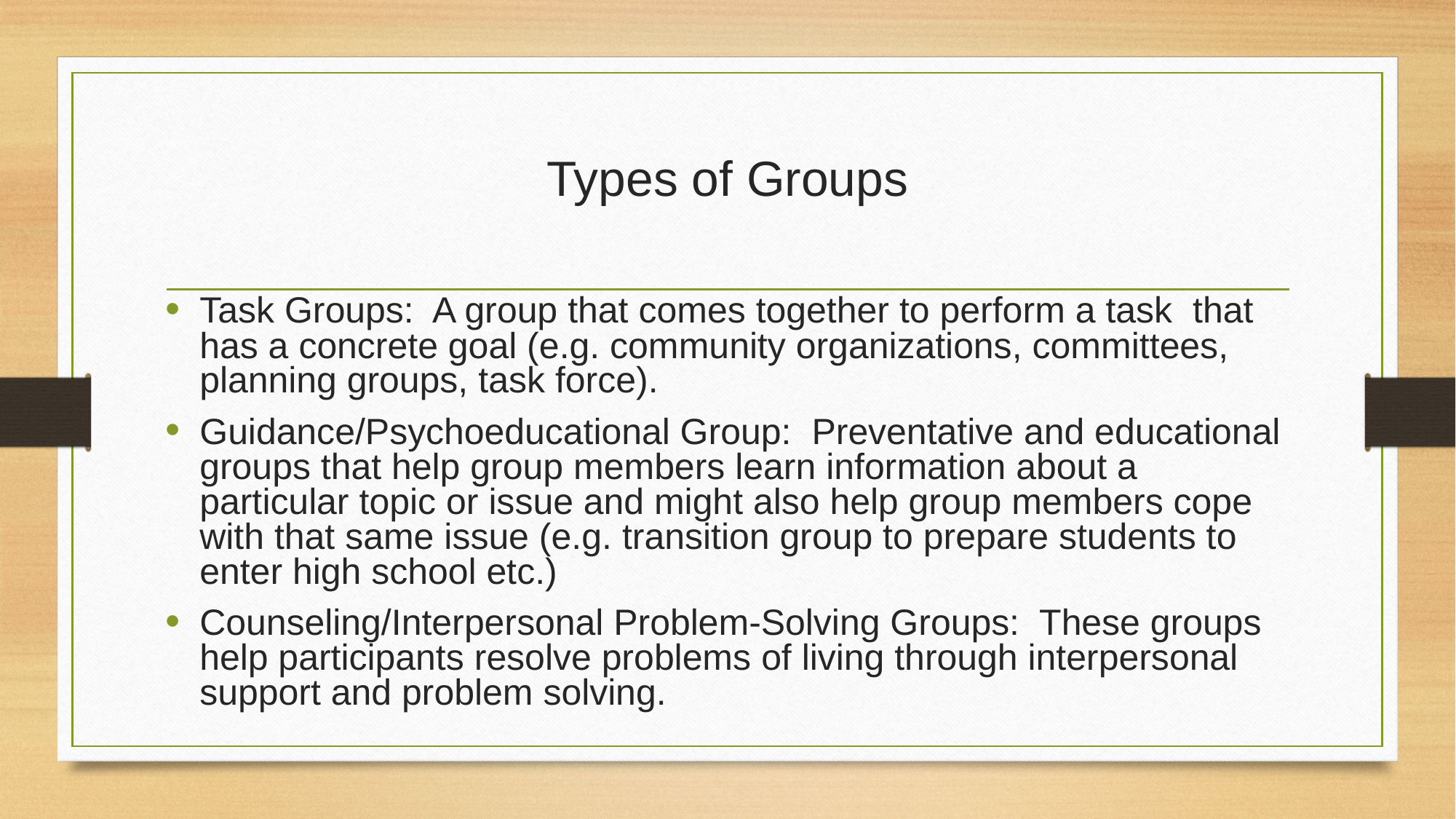

# Types of Groups
Task Groups:  A group that comes together to perform a task  that has a concrete goal (e.g. community organizations, committees, planning groups, task force).
Guidance/Psychoeducational Group:  Preventative and educational groups that help group members learn information about a particular topic or issue and might also help group members cope with that same issue (e.g. transition group to prepare students to enter high school etc.)
Counseling/Interpersonal Problem-Solving Groups:  These groups help participants resolve problems of living through interpersonal support and problem solving.